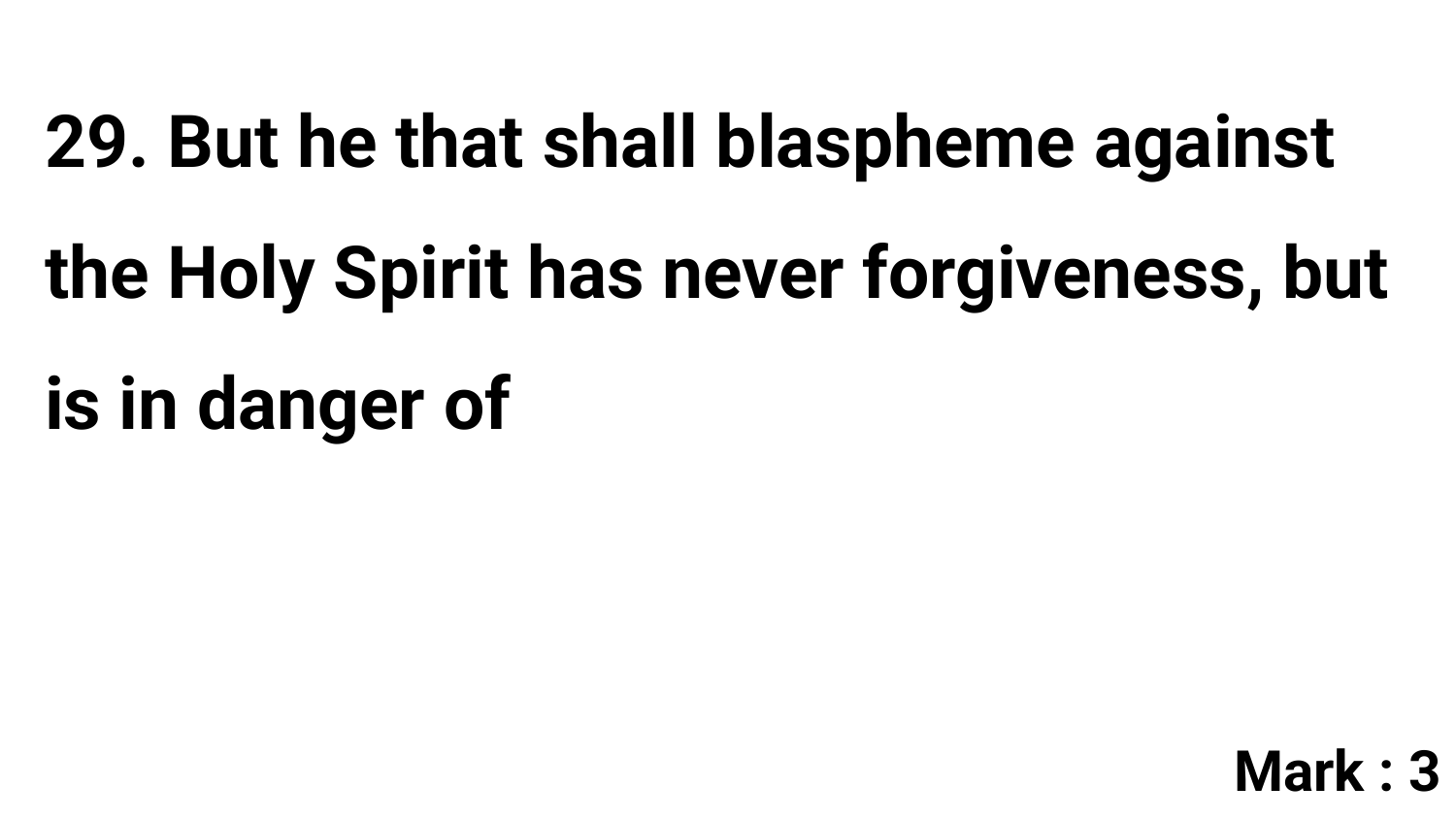

29. But he that shall blaspheme against the Holy Spirit has never forgiveness, but is in danger of
Mark : 3